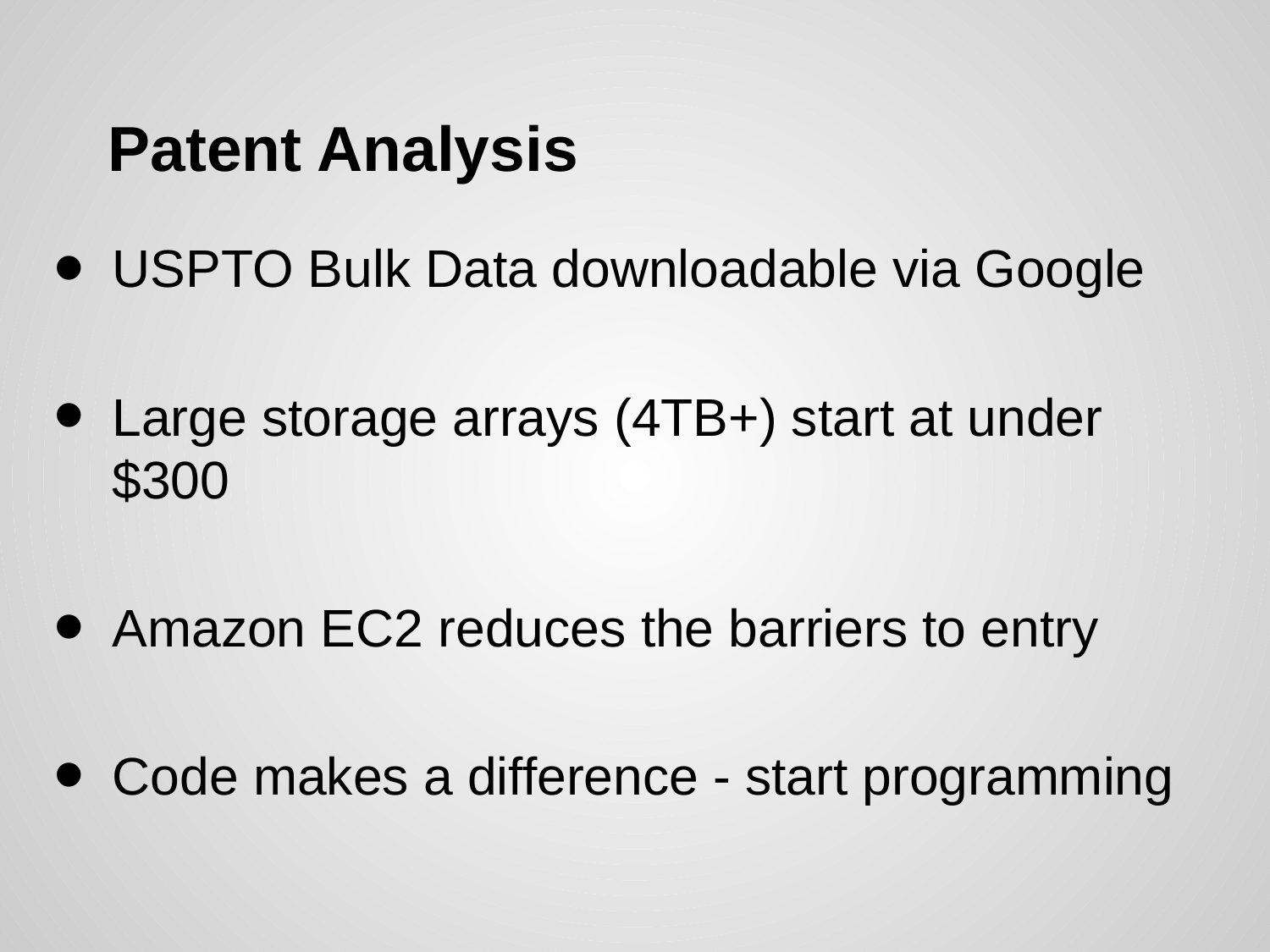

# Patent Analysis
USPTO Bulk Data downloadable via Google

Large storage arrays (4TB+) start at under $300

Amazon EC2 reduces the barriers to entry

Code makes a difference - start programming